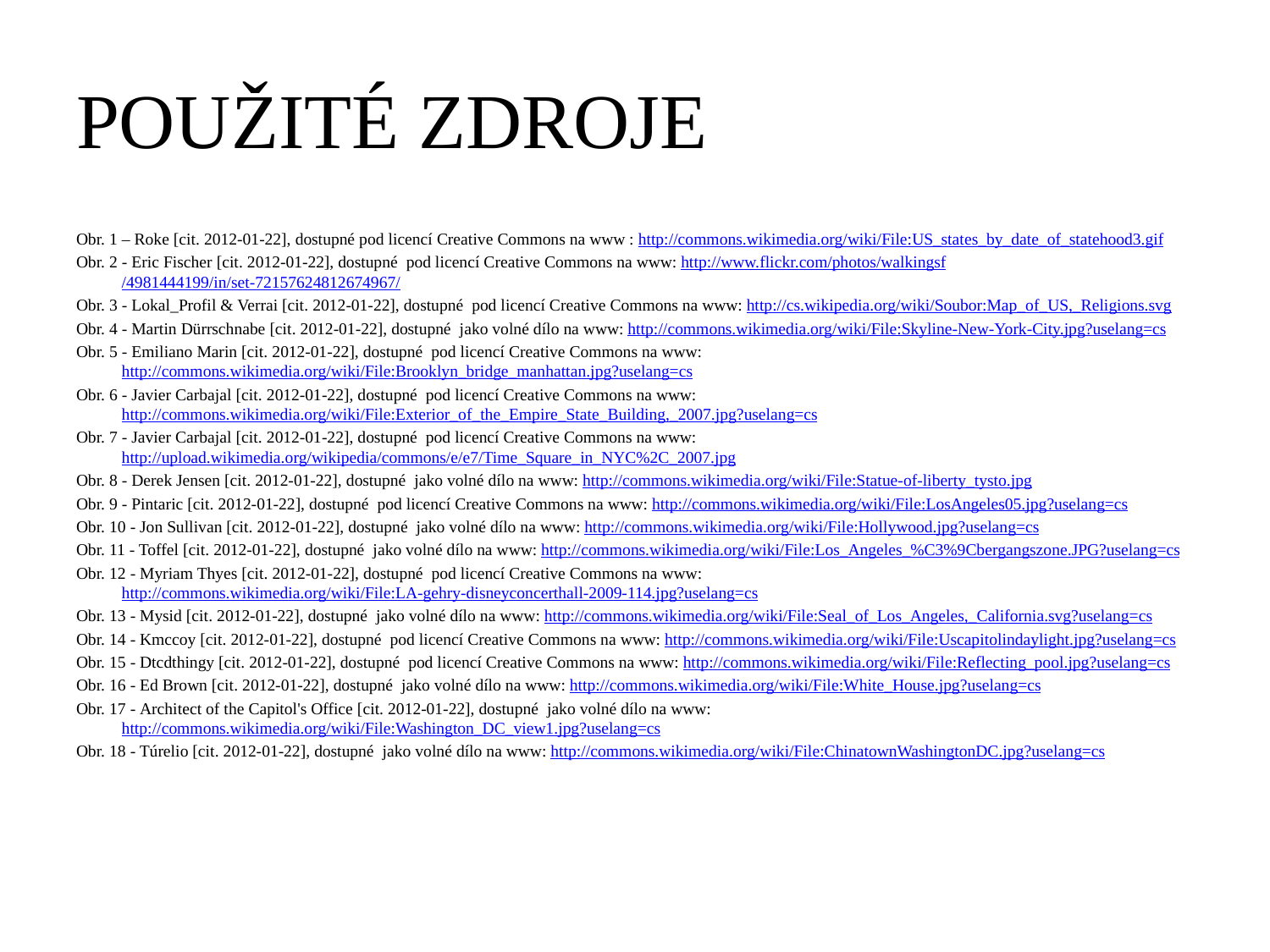

# POUŽITÉ ZDROJE
Obr. 1 – Roke [cit. 2012-01-22], dostupné pod licencí Creative Commons na www : http://commons.wikimedia.org/wiki/File:US_states_by_date_of_statehood3.gif
Obr. 2 - Eric Fischer [cit. 2012-01-22], dostupné  pod licencí Creative Commons na www: http://www.flickr.com/photos/walkingsf/4981444199/in/set-72157624812674967/
Obr. 3 - Lokal_Profil & Verrai [cit. 2012-01-22], dostupné  pod licencí Creative Commons na www: http://cs.wikipedia.org/wiki/Soubor:Map_of_US,_Religions.svg
Obr. 4 - Martin Dürrschnabe [cit. 2012-01-22], dostupné  jako volné dílo na www: http://commons.wikimedia.org/wiki/File:Skyline-New-York-City.jpg?uselang=cs
Obr. 5 - Emiliano Marin [cit. 2012-01-22], dostupné  pod licencí Creative Commons na www: http://commons.wikimedia.org/wiki/File:Brooklyn_bridge_manhattan.jpg?uselang=cs
Obr. 6 - Javier Carbajal [cit. 2012-01-22], dostupné  pod licencí Creative Commons na www: http://commons.wikimedia.org/wiki/File:Exterior_of_the_Empire_State_Building,_2007.jpg?uselang=cs
Obr. 7 - Javier Carbajal [cit. 2012-01-22], dostupné  pod licencí Creative Commons na www: http://upload.wikimedia.org/wikipedia/commons/e/e7/Time_Square_in_NYC%2C_2007.jpg
Obr. 8 - Derek Jensen [cit. 2012-01-22], dostupné  jako volné dílo na www: http://commons.wikimedia.org/wiki/File:Statue-of-liberty_tysto.jpg
Obr. 9 - Pintaric [cit. 2012-01-22], dostupné  pod licencí Creative Commons na www: http://commons.wikimedia.org/wiki/File:LosAngeles05.jpg?uselang=cs
Obr. 10 - Jon Sullivan [cit. 2012-01-22], dostupné  jako volné dílo na www: http://commons.wikimedia.org/wiki/File:Hollywood.jpg?uselang=cs
Obr. 11 - Toffel [cit. 2012-01-22], dostupné  jako volné dílo na www: http://commons.wikimedia.org/wiki/File:Los_Angeles_%C3%9Cbergangszone.JPG?uselang=cs
Obr. 12 - Myriam Thyes [cit. 2012-01-22], dostupné  pod licencí Creative Commons na www: http://commons.wikimedia.org/wiki/File:LA-gehry-disneyconcerthall-2009-114.jpg?uselang=cs
Obr. 13 - Mysid [cit. 2012-01-22], dostupné  jako volné dílo na www: http://commons.wikimedia.org/wiki/File:Seal_of_Los_Angeles,_California.svg?uselang=cs
Obr. 14 - Kmccoy [cit. 2012-01-22], dostupné  pod licencí Creative Commons na www: http://commons.wikimedia.org/wiki/File:Uscapitolindaylight.jpg?uselang=cs
Obr. 15 - Dtcdthingy [cit. 2012-01-22], dostupné  pod licencí Creative Commons na www: http://commons.wikimedia.org/wiki/File:Reflecting_pool.jpg?uselang=cs
Obr. 16 - Ed Brown [cit. 2012-01-22], dostupné  jako volné dílo na www: http://commons.wikimedia.org/wiki/File:White_House.jpg?uselang=cs
Obr. 17 - Architect of the Capitol's Office [cit. 2012-01-22], dostupné  jako volné dílo na www: http://commons.wikimedia.org/wiki/File:Washington_DC_view1.jpg?uselang=cs
Obr. 18 - Túrelio [cit. 2012-01-22], dostupné  jako volné dílo na www: http://commons.wikimedia.org/wiki/File:ChinatownWashingtonDC.jpg?uselang=cs